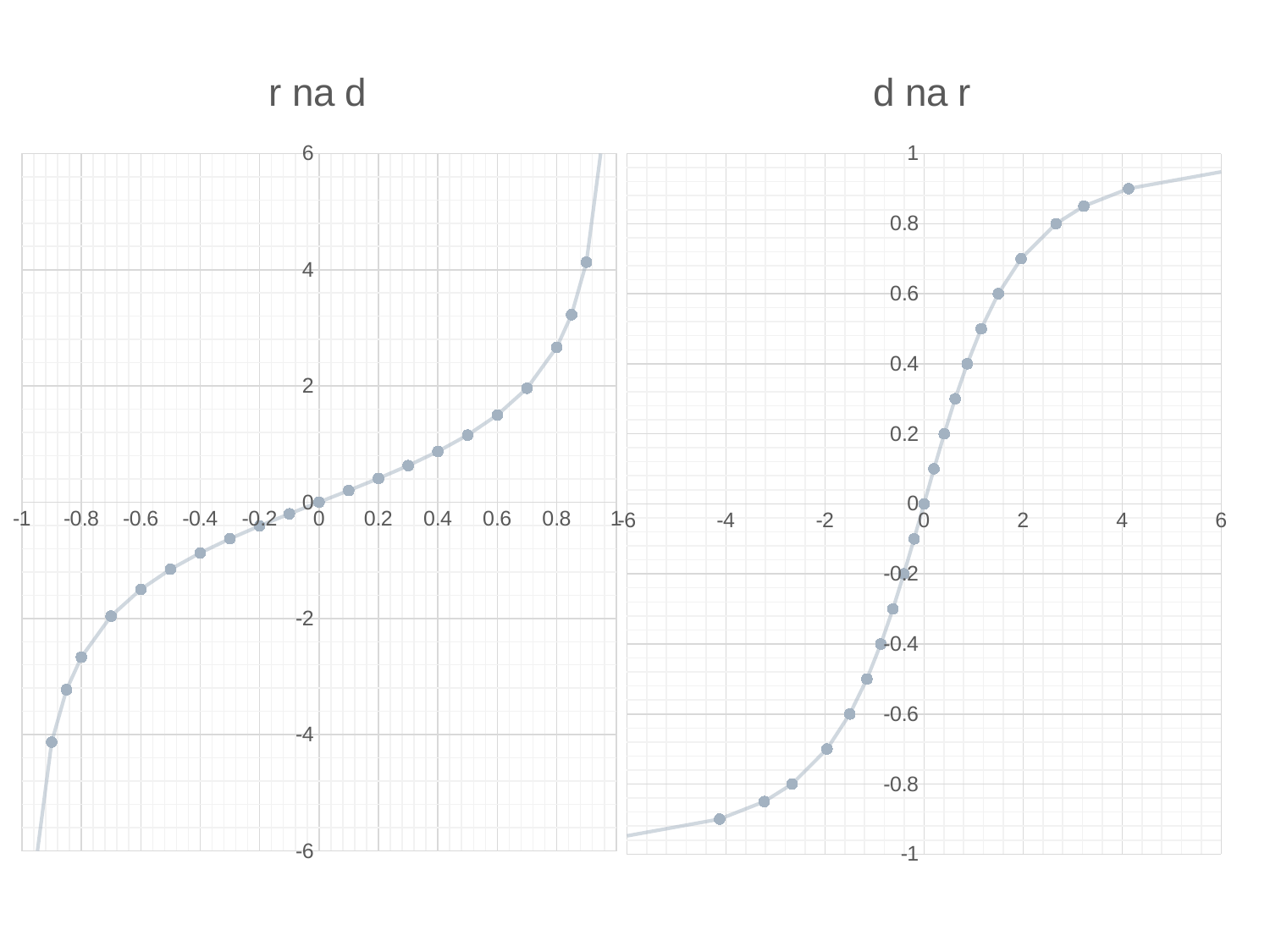

### Chart: r na d

| Category | d |
|---|---|

### Chart: d na r

| Category | r |
|---|---|